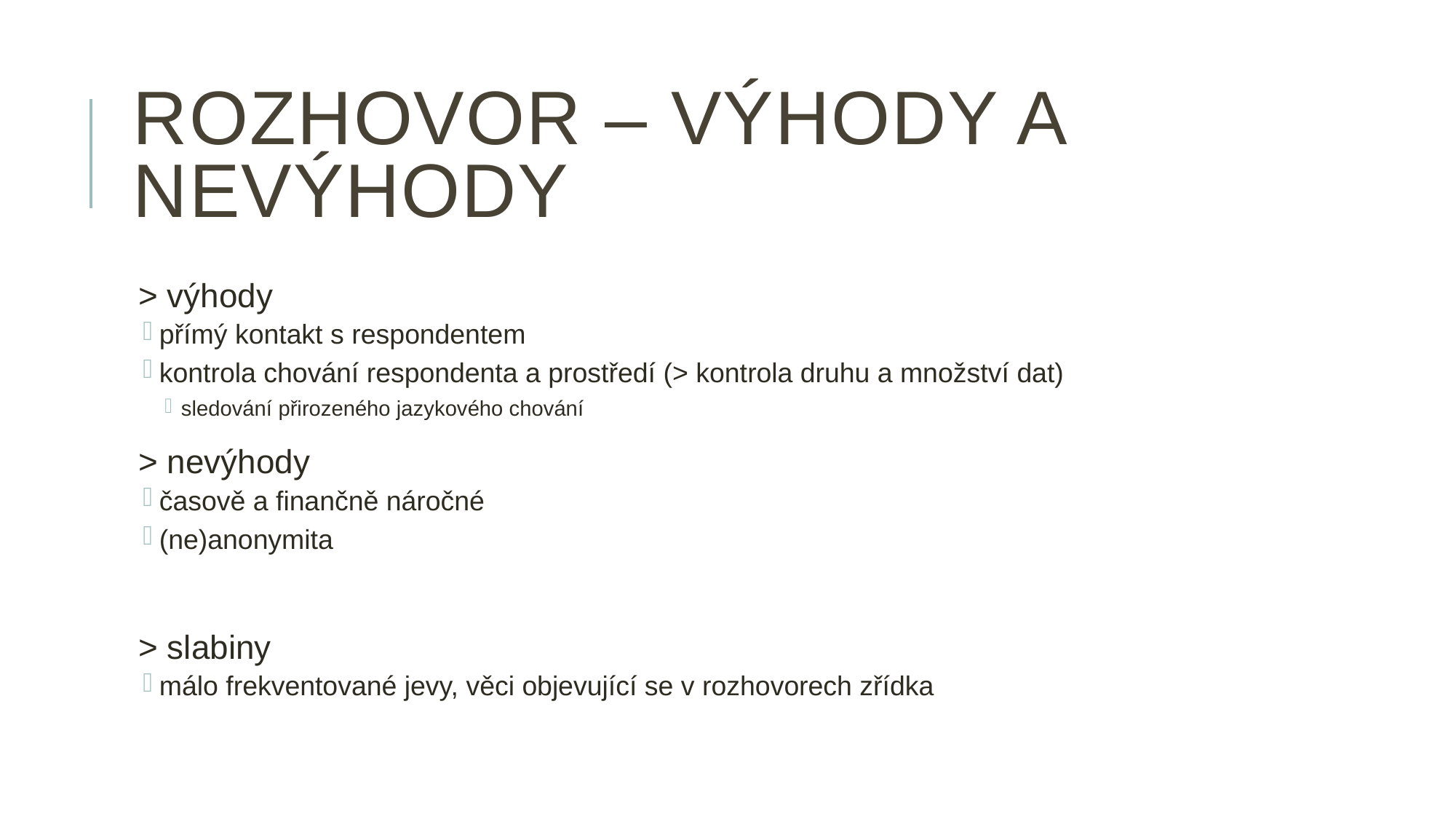

# ROZHOVOR – VÝHODY A NEVÝHODY
> výhody
přímý kontakt s respondentem
kontrola chování respondenta a prostředí (> kontrola druhu a množství dat)
sledování přirozeného jazykového chování
> nevýhody
časově a finančně náročné
(ne)anonymita

> slabiny
málo frekventované jevy, věci objevující se v rozhovorech zřídka